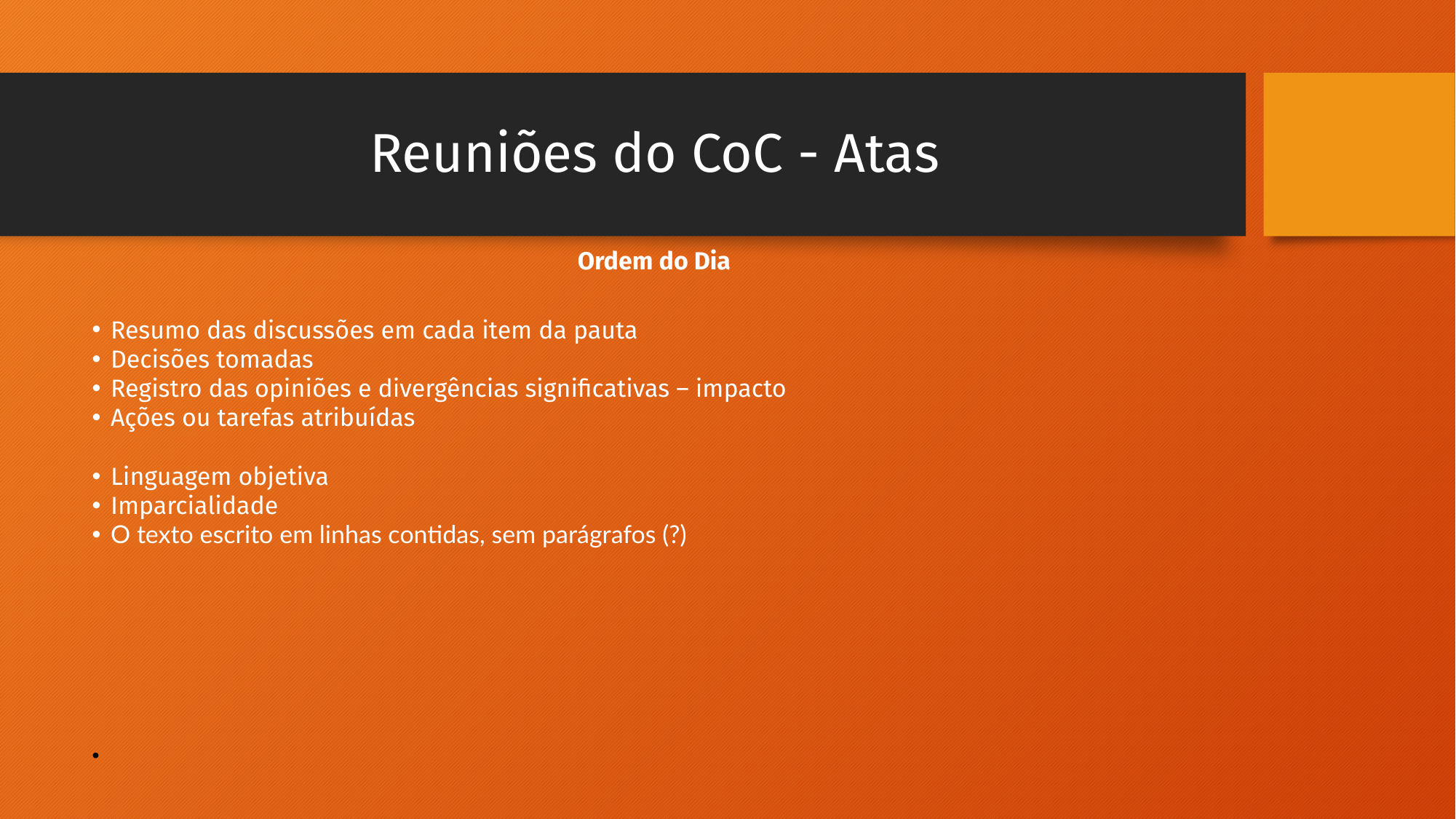

# Reuniões do CoC - Atas
Ordem do Dia

Resumo das discussões em cada item da pauta
Decisões tomadas
Registro das opiniões e divergências significativas – impacto
Ações ou tarefas atribuídas

Linguagem objetiva
Imparcialidade
O texto escrito em linhas contidas, sem parágrafos (?)